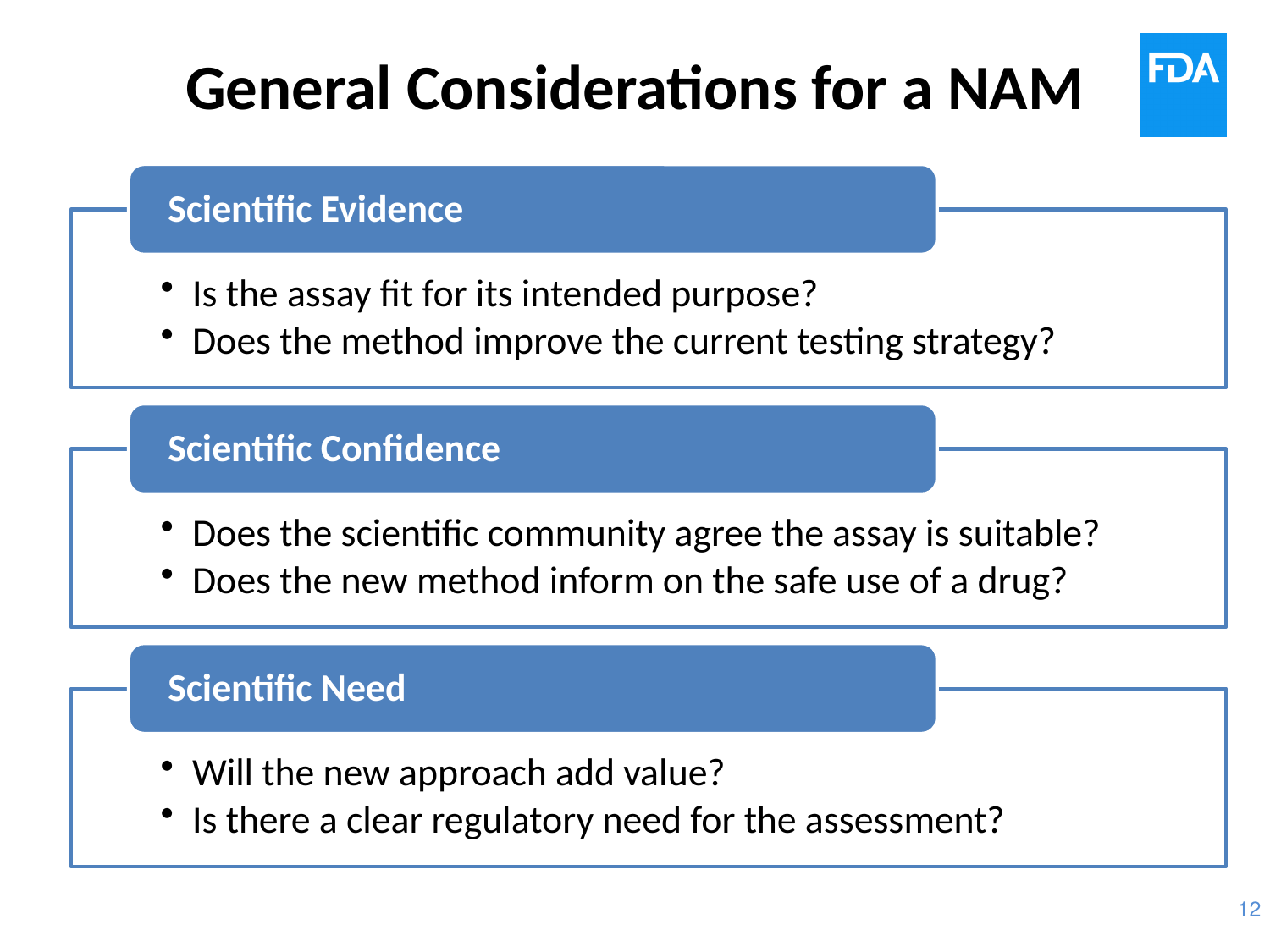

# General Considerations for a NAM
Is the assay fit for its intended purpose?
Does the method improve the current testing strategy?
Scientific Evidence
Does the scientific community agree the assay is suitable?
Does the new method inform on the safe use of a drug?
Scientific Confidence
Will the new approach add value?
Is there a clear regulatory need for the assessment?
Scientific Need